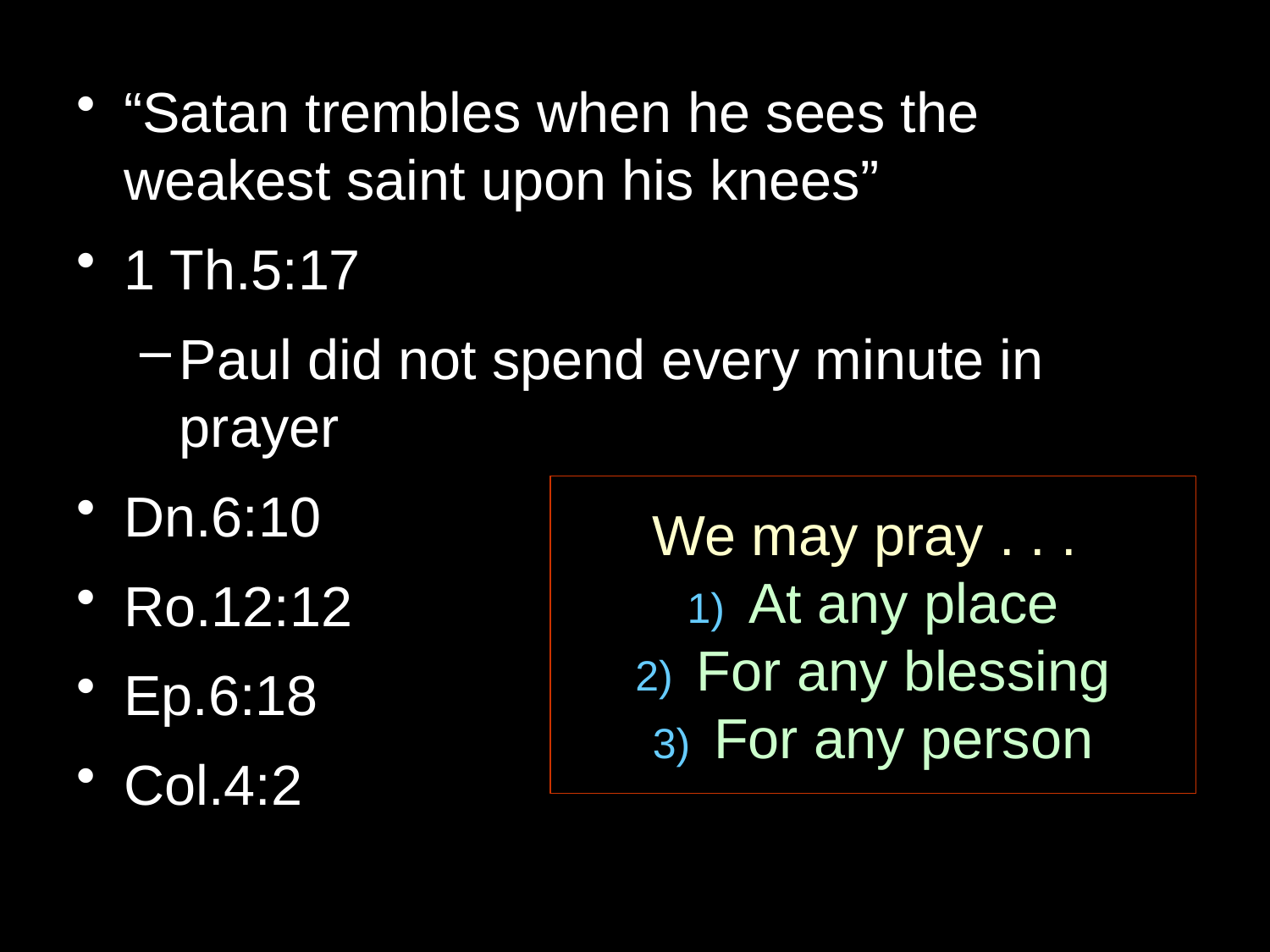

“Satan trembles when he sees the weakest saint upon his knees”
1 Th.5:17
Paul did not spend every minute in prayer
Dn.6:10
Ro.12:12
Ep.6:18
Col.4:2

We may pray . . .
1)  At any place
2)  For any blessing
3)  For any person